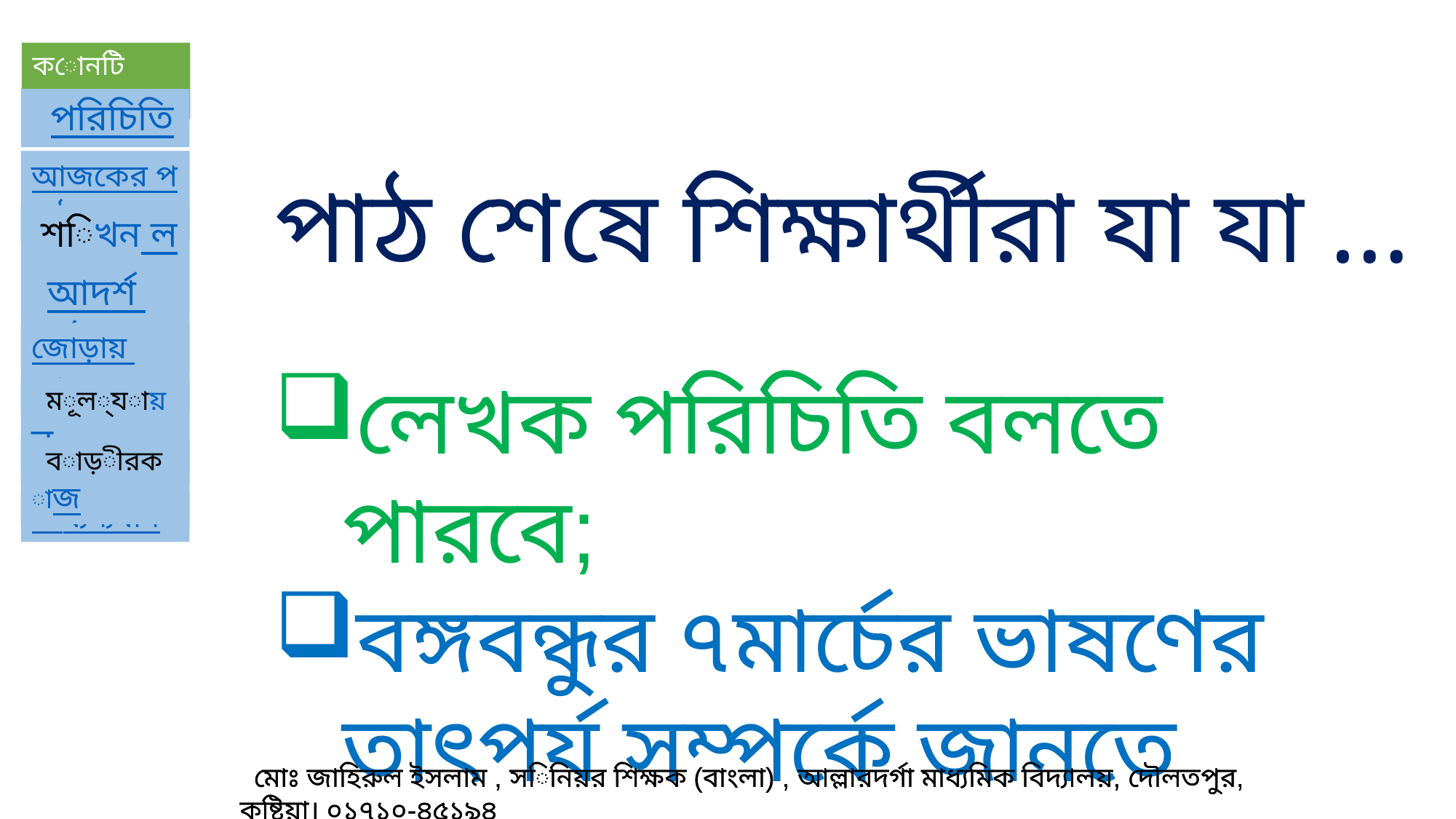

আজকের পাঠ
পাঠ শেষে শিক্ষার্থীরা যা যা …

লেখক পরিচিতি বলতে পারবে;
বঙ্গবন্ধুর ৭মার্চের ভাষণের তাৎপর্য সম্পর্কে জানতে পারবে।

 শিখন ল
জোড়ায় কাজ
  মূল্যায়ন
  বাড়ীরকাজ
  মোঃ জাহিরুল ইসলাম , সিনিয়র শিক্ষক (বাংলা) , আল্লারদর্গা মাধ্যমিক বিদ্যালয়, দৌলতপুর, কুষ্টিয়া। ০১৭১০-৪৫১৯৪